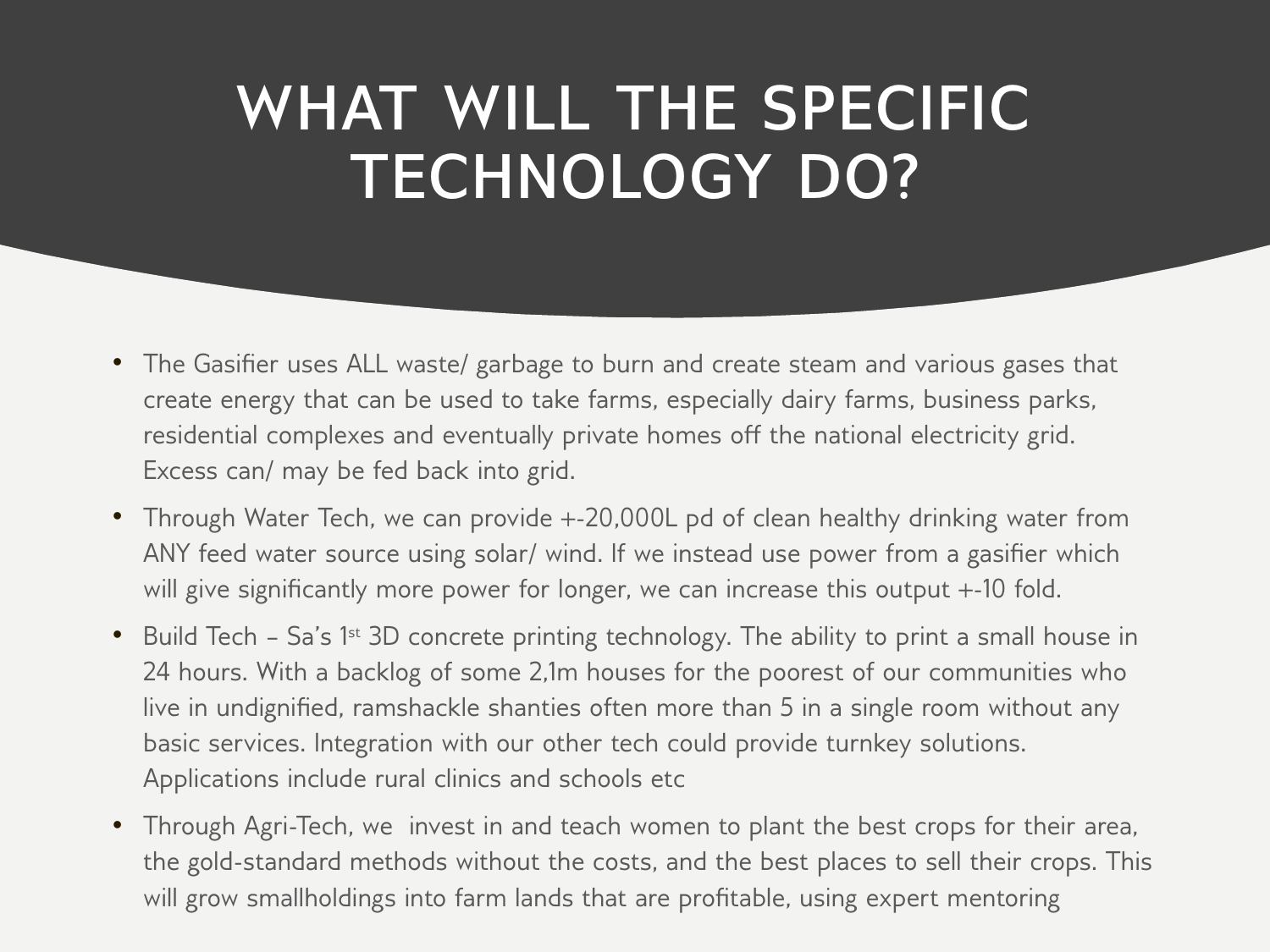

# What will the Specific Technology do?

The Gasifier uses ALL waste/ garbage to burn and create steam and various gases that create energy that can be used to take farms, especially dairy farms, business parks, residential complexes and eventually private homes off the national electricity grid. Excess can/ may be fed back into grid.
Through Water Tech, we can provide +-20,000L pd of clean healthy drinking water from ANY feed water source using solar/ wind. If we instead use power from a gasifier which will give significantly more power for longer, we can increase this output +-10 fold.
Build Tech – Sa’s 1st 3D concrete printing technology. The ability to print a small house in 24 hours. With a backlog of some 2,1m houses for the poorest of our communities who live in undignified, ramshackle shanties often more than 5 in a single room without any basic services. Integration with our other tech could provide turnkey solutions. Applications include rural clinics and schools etc
Through Agri-Tech, we  invest in and teach women to plant the best crops for their area, the gold-standard methods without the costs, and the best places to sell their crops. This will grow smallholdings into farm lands that are profitable, using expert mentoring